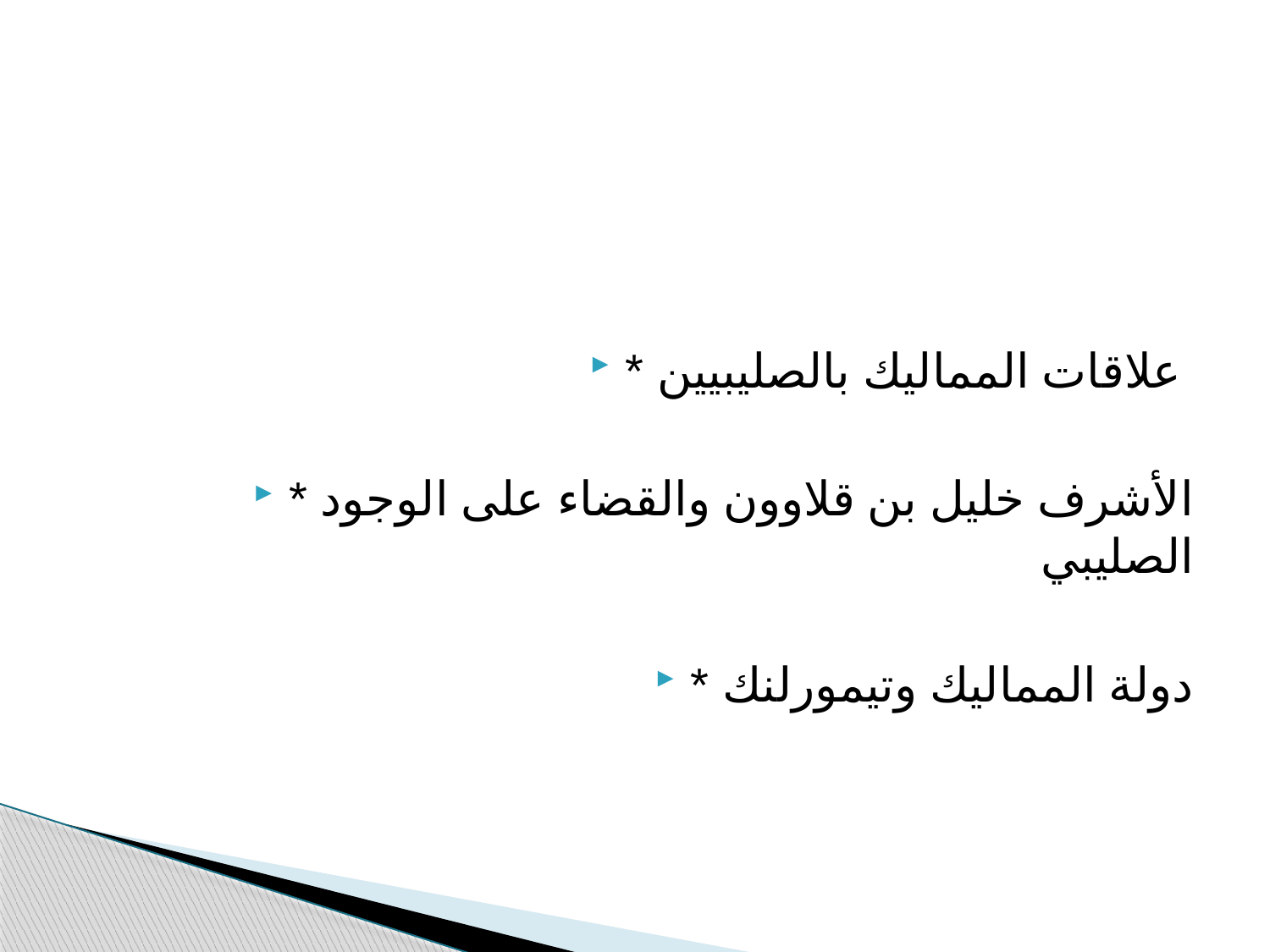

#

* علاقات المماليك بالصليبيين

* الأشرف خليل بن قلاوون والقضاء على الوجود الصليبي

* دولة المماليك وتيمورلنك